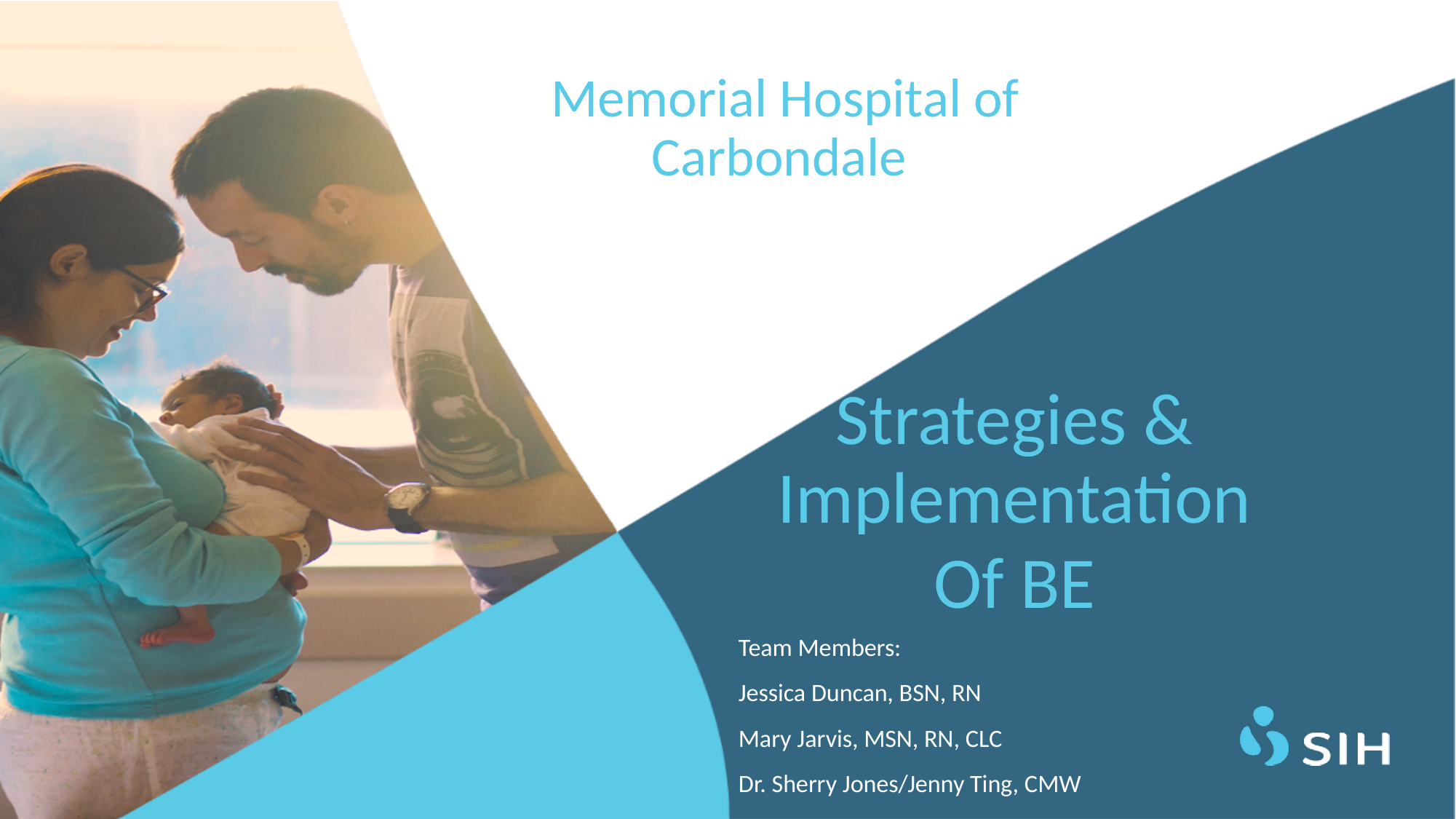

Memorial Hospital of Carbondale
Strategies & Implementation
Of BE
Team Members:
Jessica Duncan, BSN, RN
Mary Jarvis, MSN, RN, CLC
Dr. Sherry Jones/Jenny Ting, CMW